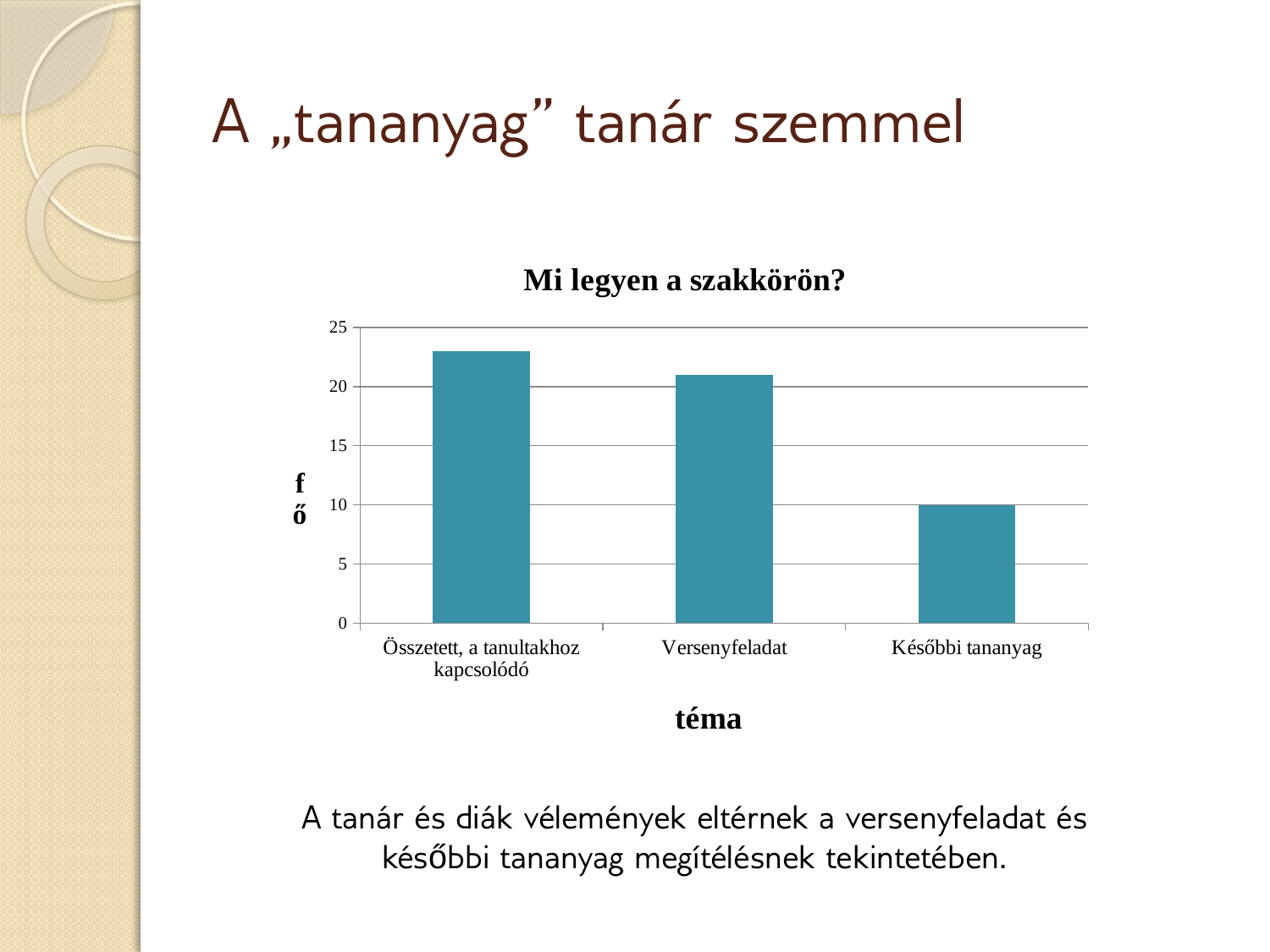

# A „tananyag” tanár szemmel

### Chart: Mi legyen a szakkörön?

| Category |  |
|---|---|
| Összetett, a tanultakhoz kapcsolódó | 23.0 |
| Versenyfeladat | 21.0 |
| Későbbi tananyag | 10.0 |
A tanár és diák vélemények eltérnek a versenyfeladat és későbbi tananyag megítélésnek tekintetében.